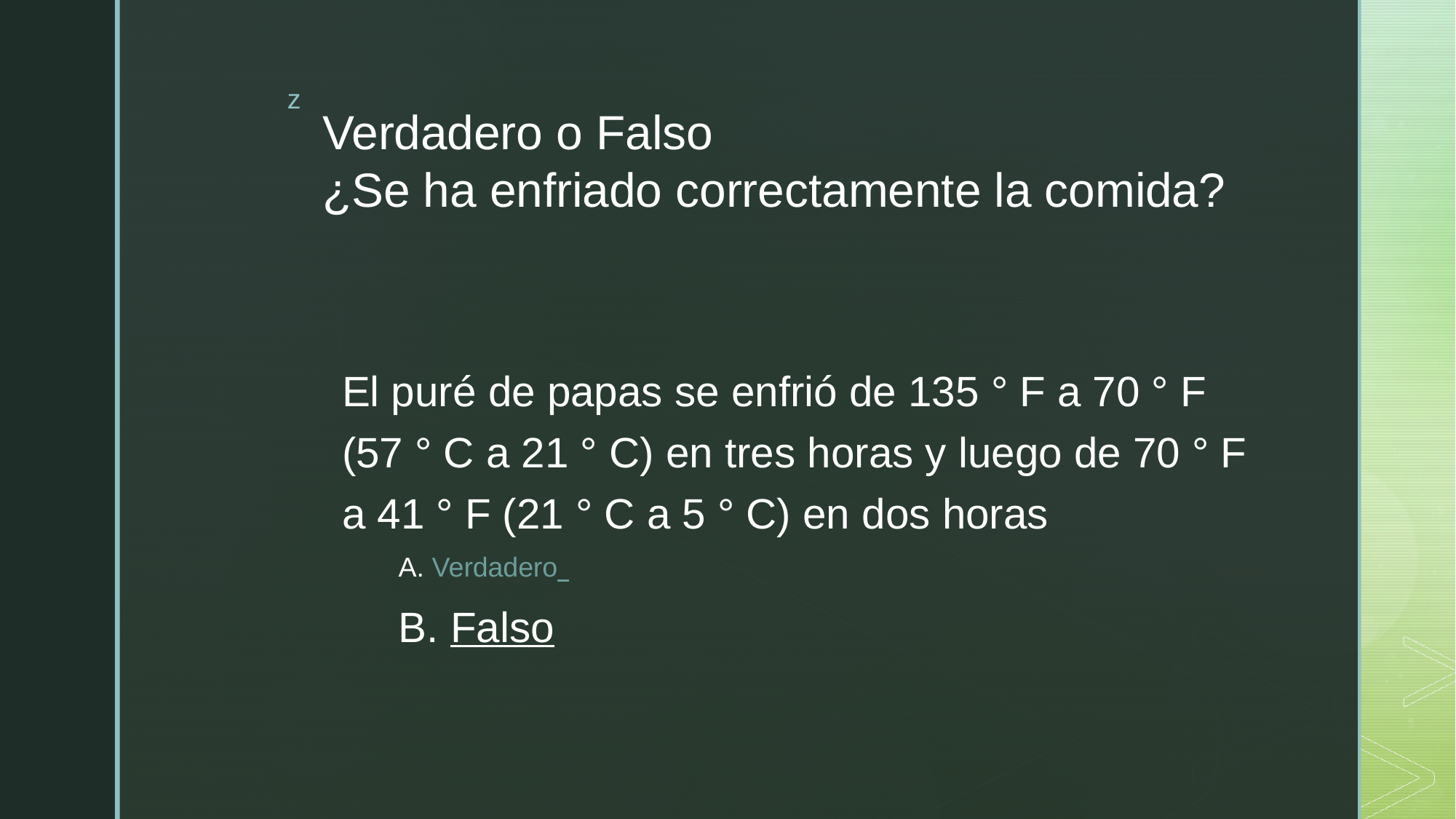

# Verdadero o Falso ¿Se ha enfriado correctamente la comida?

El puré de papas se enfrió de 135 ° F a 70 ° F (57 ° C a 21 ° C) en tres horas y luego de 70 ° F a 41 ° F (21 ° C a 5 ° C) en dos horas

A. Verdadero
B. Falso